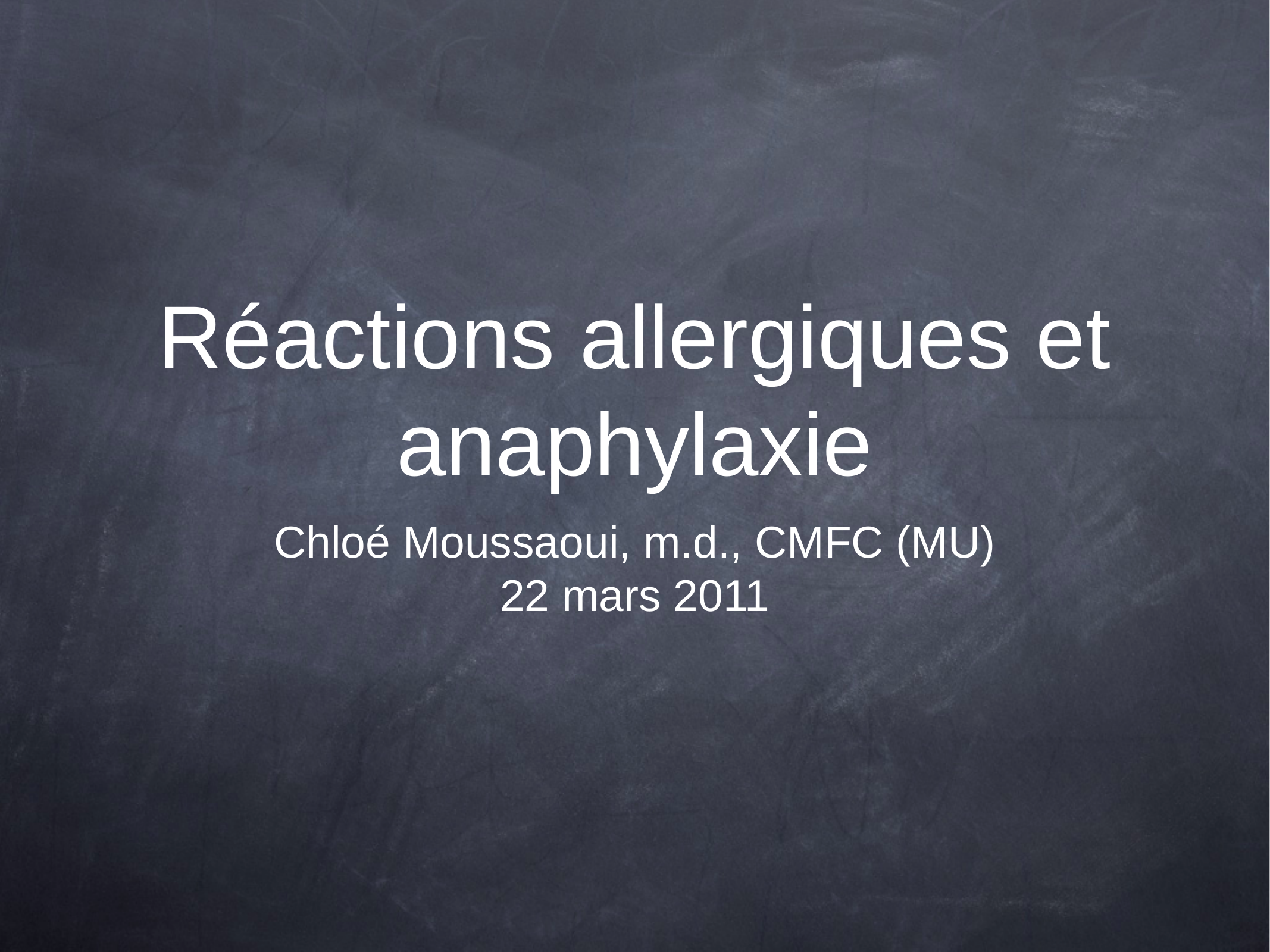

# Réactions allergiques et anaphylaxie
Chloé Moussaoui, m.d., CMFC (MU)
22 mars 2011